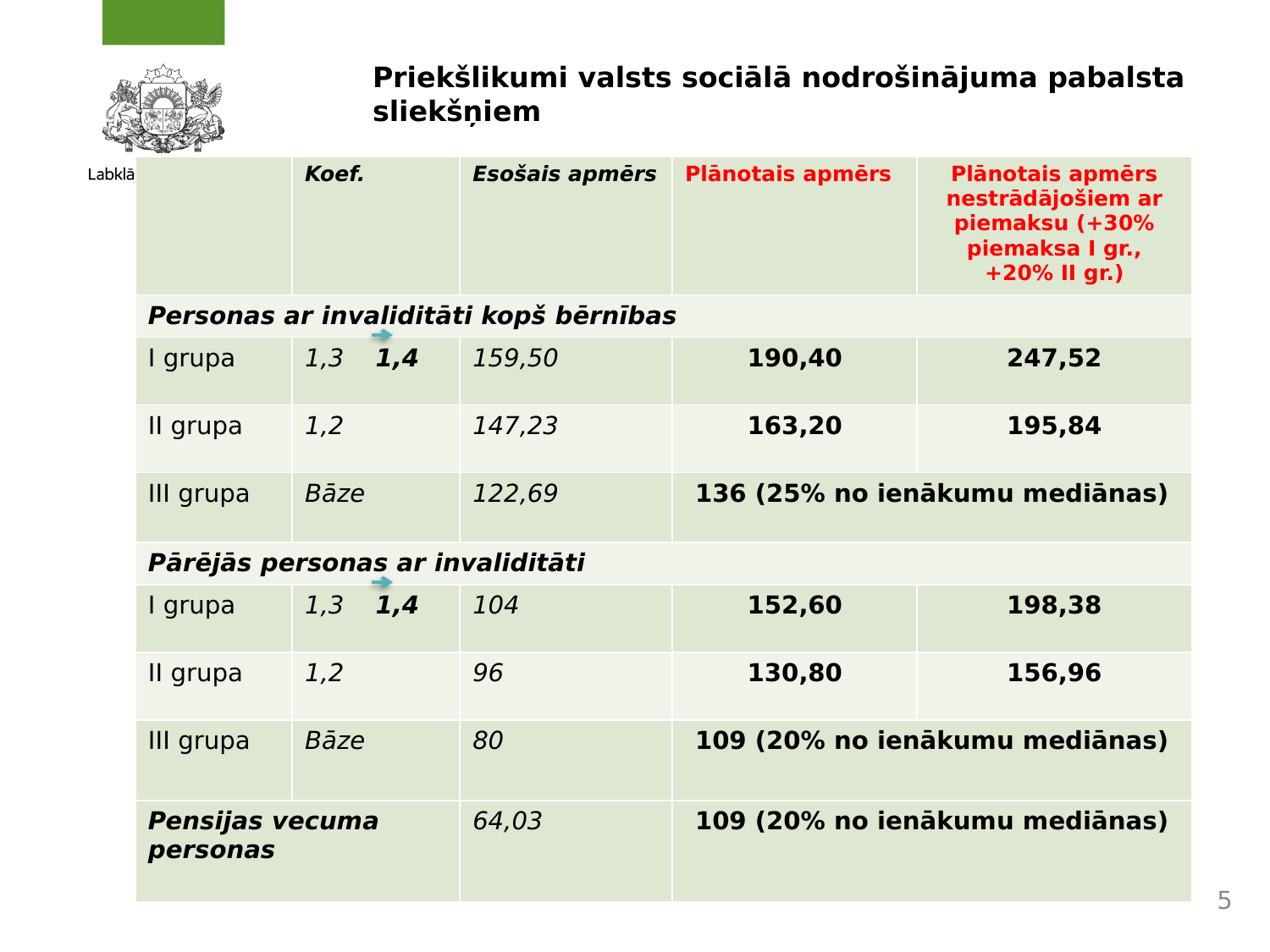

# Priekšlikumi valsts sociālā nodrošinājuma pabalsta sliekšņiem
|  | Koef. | Esošais apmērs | Plānotais apmērs | Plānotais apmērs nestrādājošiem ar piemaksu (+30% piemaksa I gr., +20% II gr.) |
| --- | --- | --- | --- | --- |
| Personas ar invaliditāti kopš bērnības |  |  |  |  |
| I grupa | 1,3 1,4 | 159,50 | 190,40 | 247,52 |
| II grupa | 1,2 | 147,23 | 163,20 | 195,84 |
| III grupa | Bāze | 122,69 | 136 (25% no ienākumu mediānas) |  |
| Pārējās personas ar invaliditāti |  |  |  |  |
| I grupa | 1,3 1,4 | 104 | 152,60 | 198,38 |
| II grupa | 1,2 | 96 | 130,80 | 156,96 |
| III grupa | Bāze | 80 | 109 (20% no ienākumu mediānas) |  |
| Pensijas vecuma personas |  | 64,03 | 109 (20% no ienākumu mediānas) |  |
5